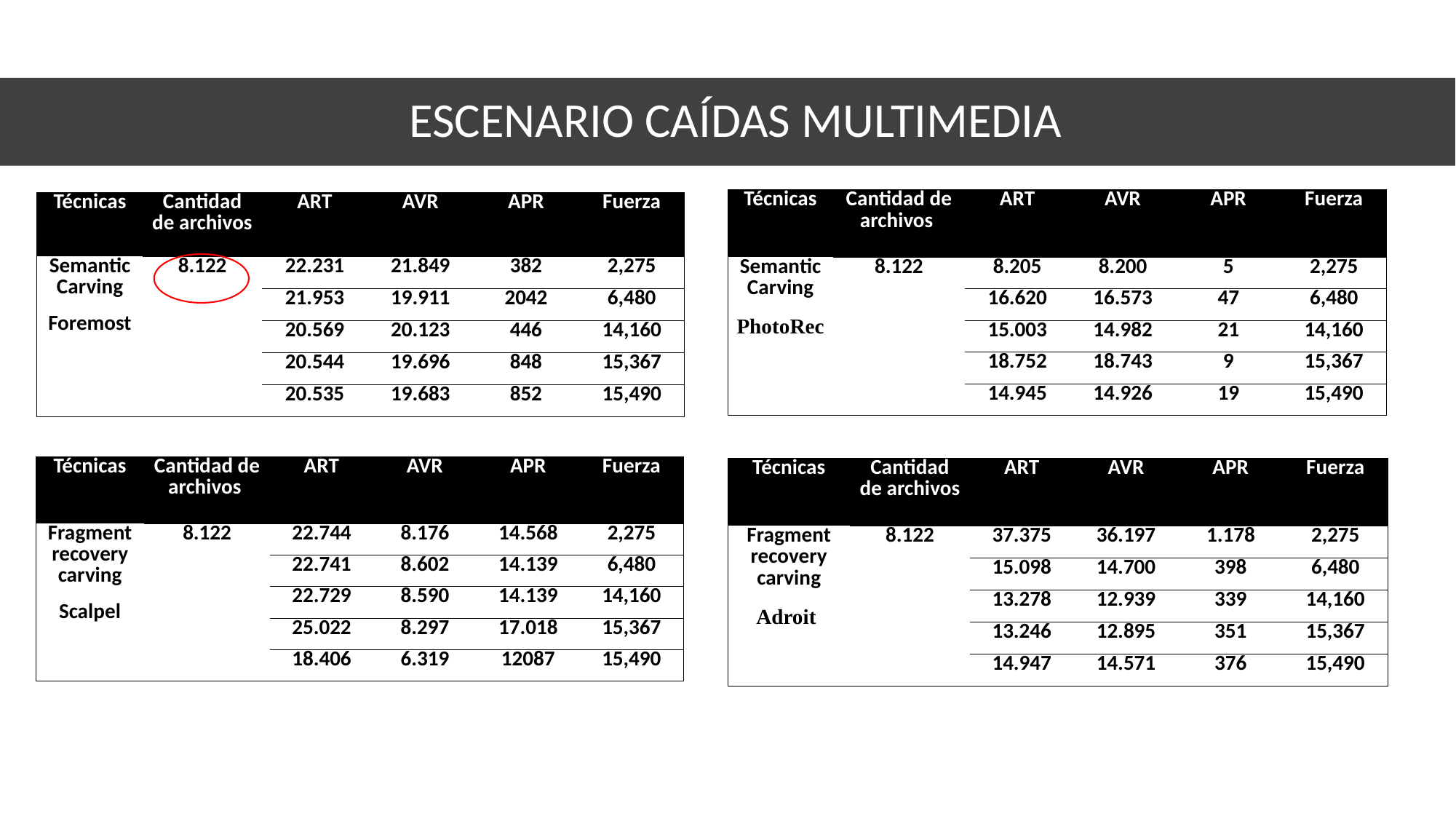

# ESCENARIO CAÍDAS MULTIMEDIA

| Técnicas | Cantidad de archivos | ART | AVR | APR | Fuerza |
| --- | --- | --- | --- | --- | --- |
| Semantic Carving PhotoRec | 8.122 | 8.205 | 8.200 | 5 | 2,275 |
|  |  | 16.620 | 16.573 | 47 | 6,480 |
|  |  | 15.003 | 14.982 | 21 | 14,160 |
|  |  | 18.752 | 18.743 | 9 | 15,367 |
|  |  | 14.945 | 14.926 | 19 | 15,490 |
| Técnicas | Cantidad de archivos | ART | AVR | APR | Fuerza |
| --- | --- | --- | --- | --- | --- |
| Semantic Carving Foremost | 8.122 | 22.231 | 21.849 | 382 | 2,275 |
|  |  | 21.953 | 19.911 | 2042 | 6,480 |
|  |  | 20.569 | 20.123 | 446 | 14,160 |
|  |  | 20.544 | 19.696 | 848 | 15,367 |
|  |  | 20.535 | 19.683 | 852 | 15,490 |

| Técnicas | Cantidad de archivos | ART | AVR | APR | Fuerza |
| --- | --- | --- | --- | --- | --- |
| Fragment recovery carving Scalpel | 8.122 | 22.744 | 8.176 | 14.568 | 2,275 |
|  |  | 22.741 | 8.602 | 14.139 | 6,480 |
|  |  | 22.729 | 8.590 | 14.139 | 14,160 |
|  |  | 25.022 | 8.297 | 17.018 | 15,367 |
|  |  | 18.406 | 6.319 | 12087 | 15,490 |
| Técnicas | Cantidad de archivos | ART | AVR | APR | Fuerza |
| --- | --- | --- | --- | --- | --- |
| Fragment recovery carving Adroit | 8.122 | 37.375 | 36.197 | 1.178 | 2,275 |
|  |  | 15.098 | 14.700 | 398 | 6,480 |
|  |  | 13.278 | 12.939 | 339 | 14,160 |
|  |  | 13.246 | 12.895 | 351 | 15,367 |
|  |  | 14.947 | 14.571 | 376 | 15,490 |